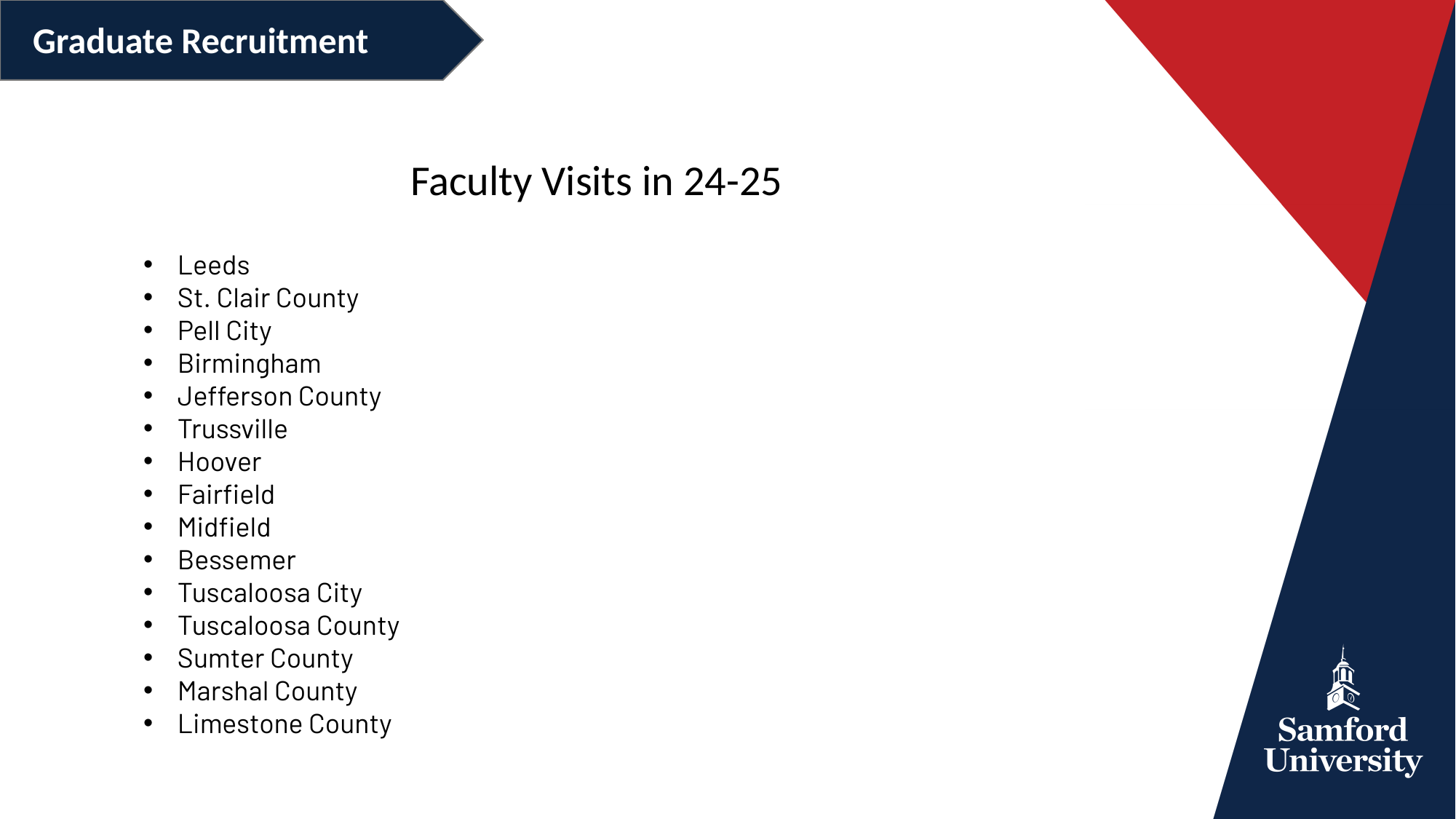

Graduate Recruitment
Faculty Visits in 24-25
Leeds
St. Clair County
Pell City
Birmingham
Jefferson County
Trussville
Hoover
Fairfield
Midfield
Bessemer
Tuscaloosa City
Tuscaloosa County
Sumter County
Marshal County
Limestone County